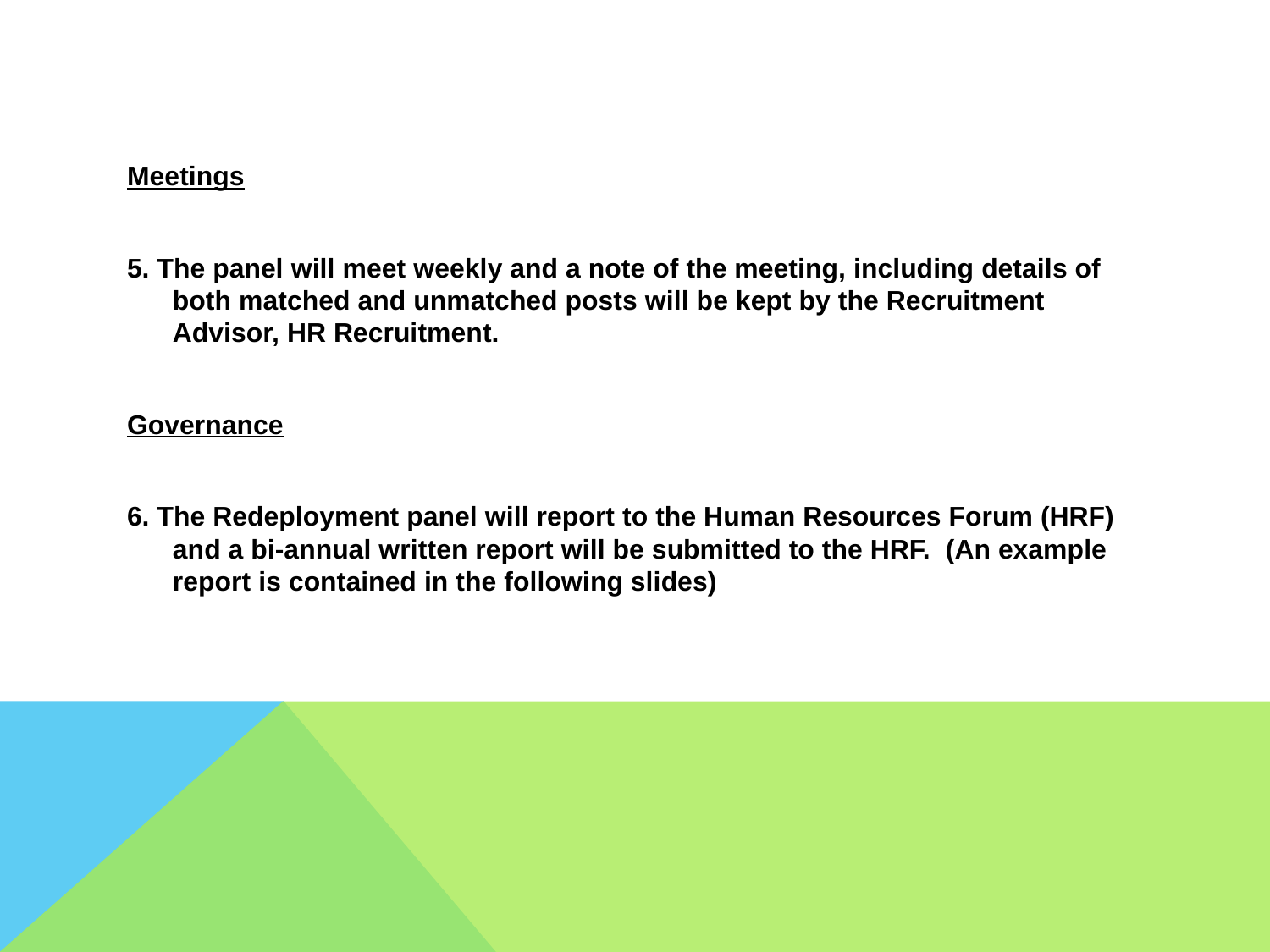

Meetings

5. The panel will meet weekly and a note of the meeting, including details of both matched and unmatched posts will be kept by the Recruitment Advisor, HR Recruitment.

Governance

6. The Redeployment panel will report to the Human Resources Forum (HRF) and a bi-annual written report will be submitted to the HRF.  (An example report is contained in the following slides)